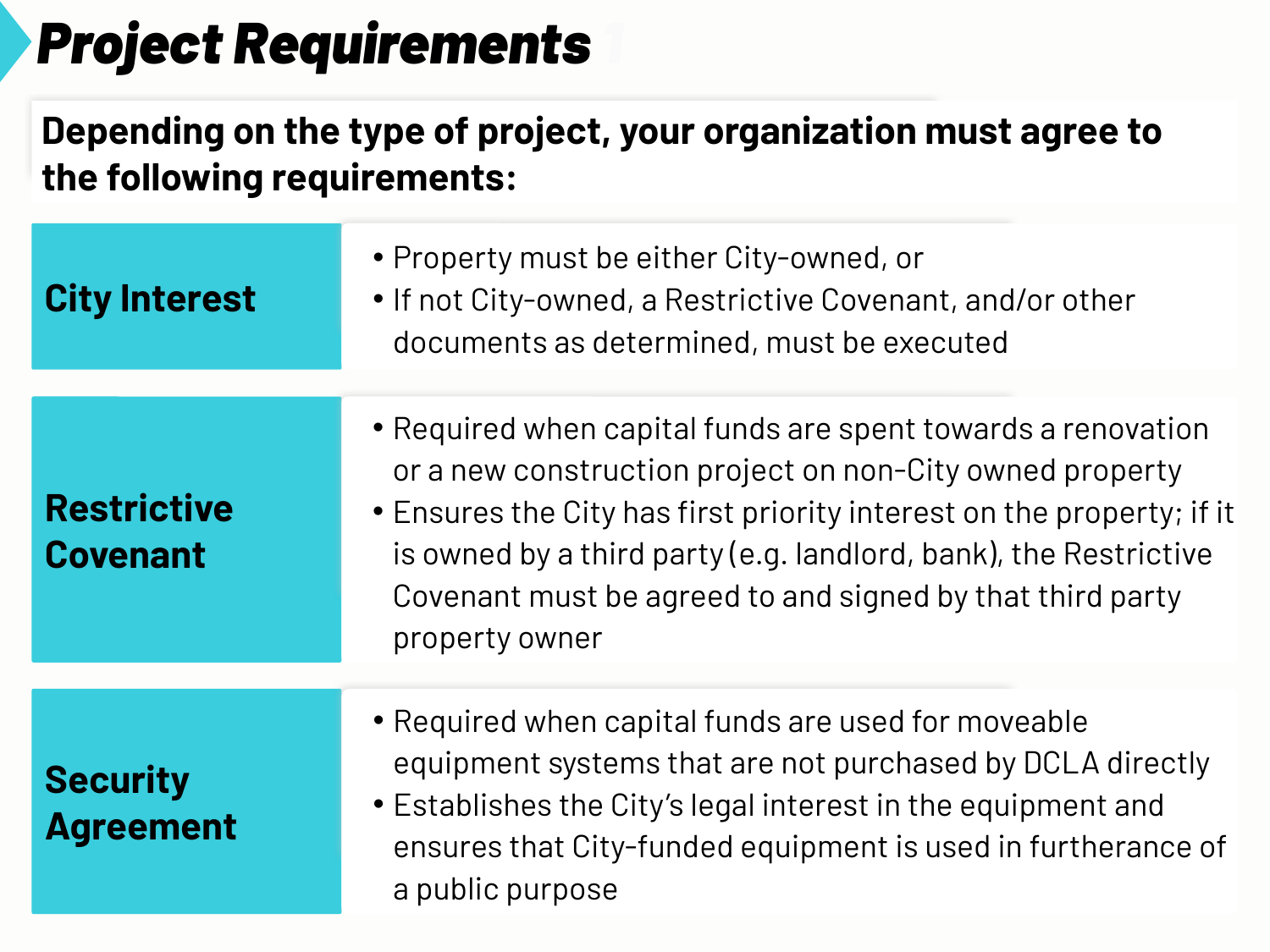

# Project Requirements 1

Depending on the type of project, your organization must agree to the following requirements:
City Interest
Property must be either City-owned, or
If not City-owned, a Restrictive Covenant, and/or other documents as determined, must be executed
Restrictive Covenant
Required when capital funds are spent towards a renovation or a new construction project on non-City owned property
Ensures the City has first priority interest on the property; if it is owned by a third party (e.g. landlord, bank), the Restrictive Covenant must be agreed to and signed by that third party property owner
Security Agreement
Required when capital funds are used for moveable equipment systems that are not purchased by DCLA directly
Establishes the City’s legal interest in the equipment and ensures that City-funded equipment is used in furtherance of a public purpose